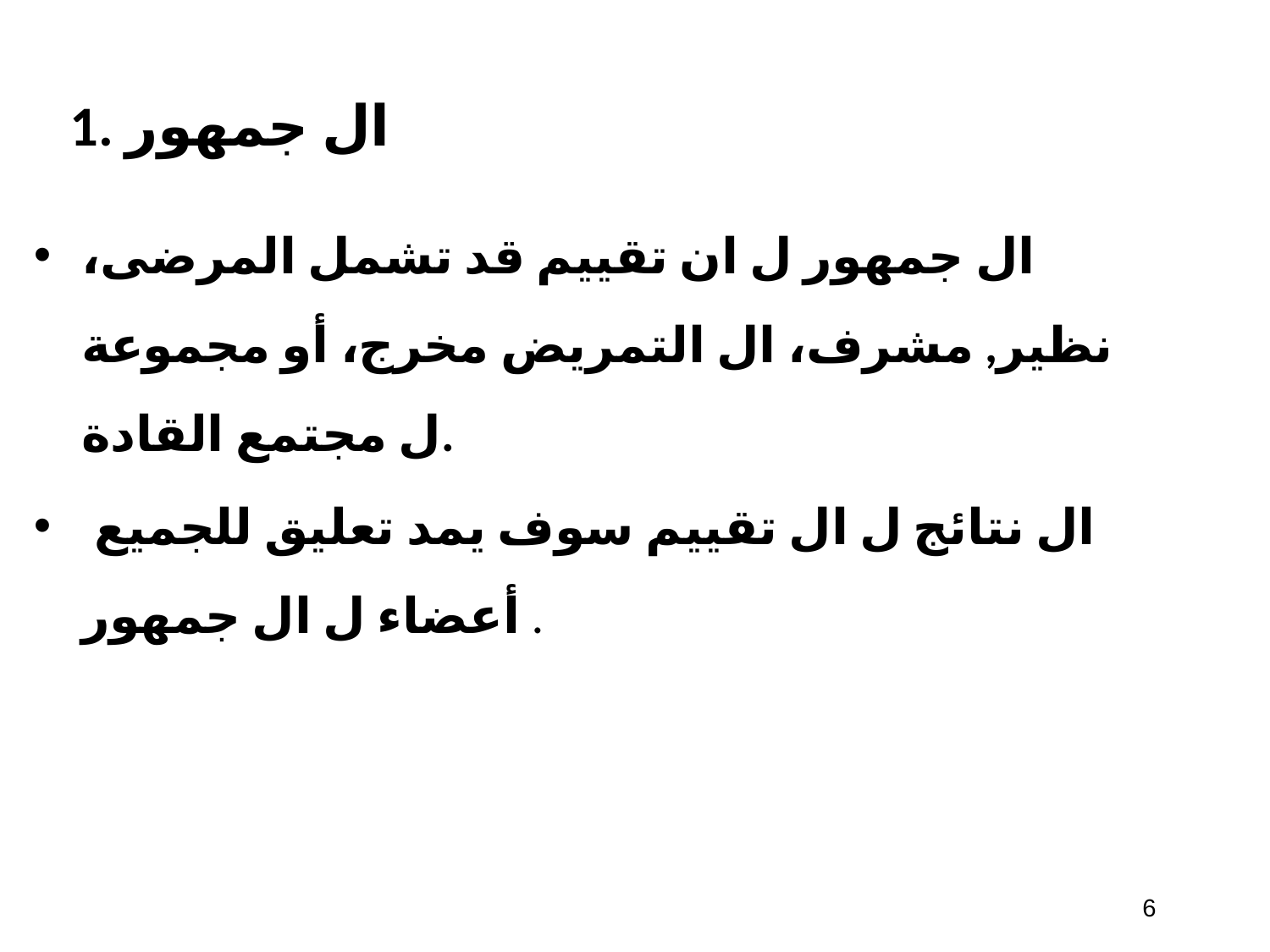

# 1. ال جمهور
ال جمهور ل ان تقييم قد تشمل المرضى، نظير, مشرف، ال التمريض مخرج، أو مجموعة​ ل مجتمع القادة.
 ال نتائج ل ال تقييم سوف يمد تعليق للجميع​ أعضاء ل ال جمهور .
6